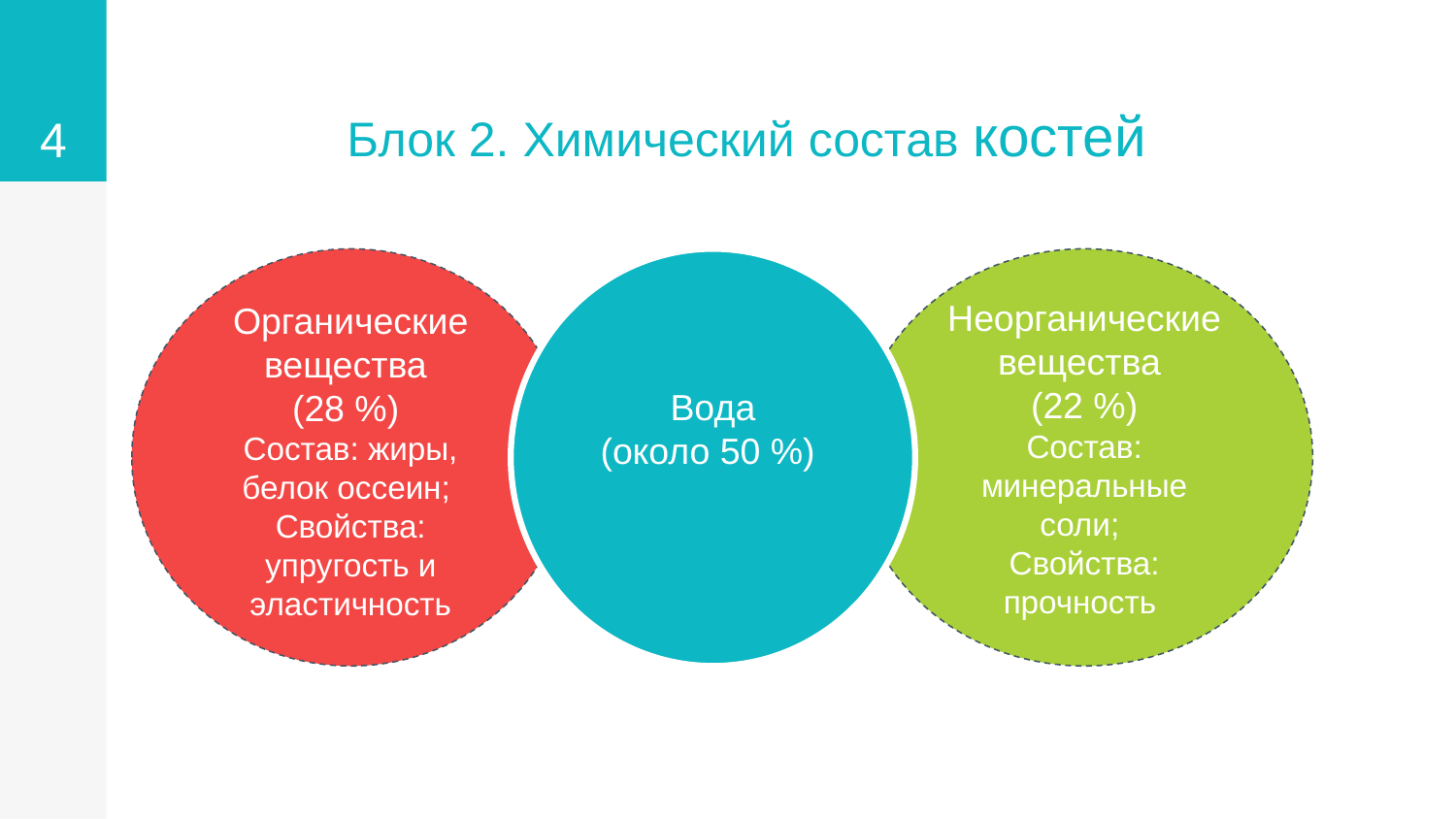

4
# Блок 2. Химический состав костей

Органические
вещества
(28 %)
Состав: жиры, белок оссеин;
Свойства: упругость и эластичность
Вода
(около 50 %)

Неорганические вещества
(22 %)
Состав: минеральные соли;
Свойства: прочность